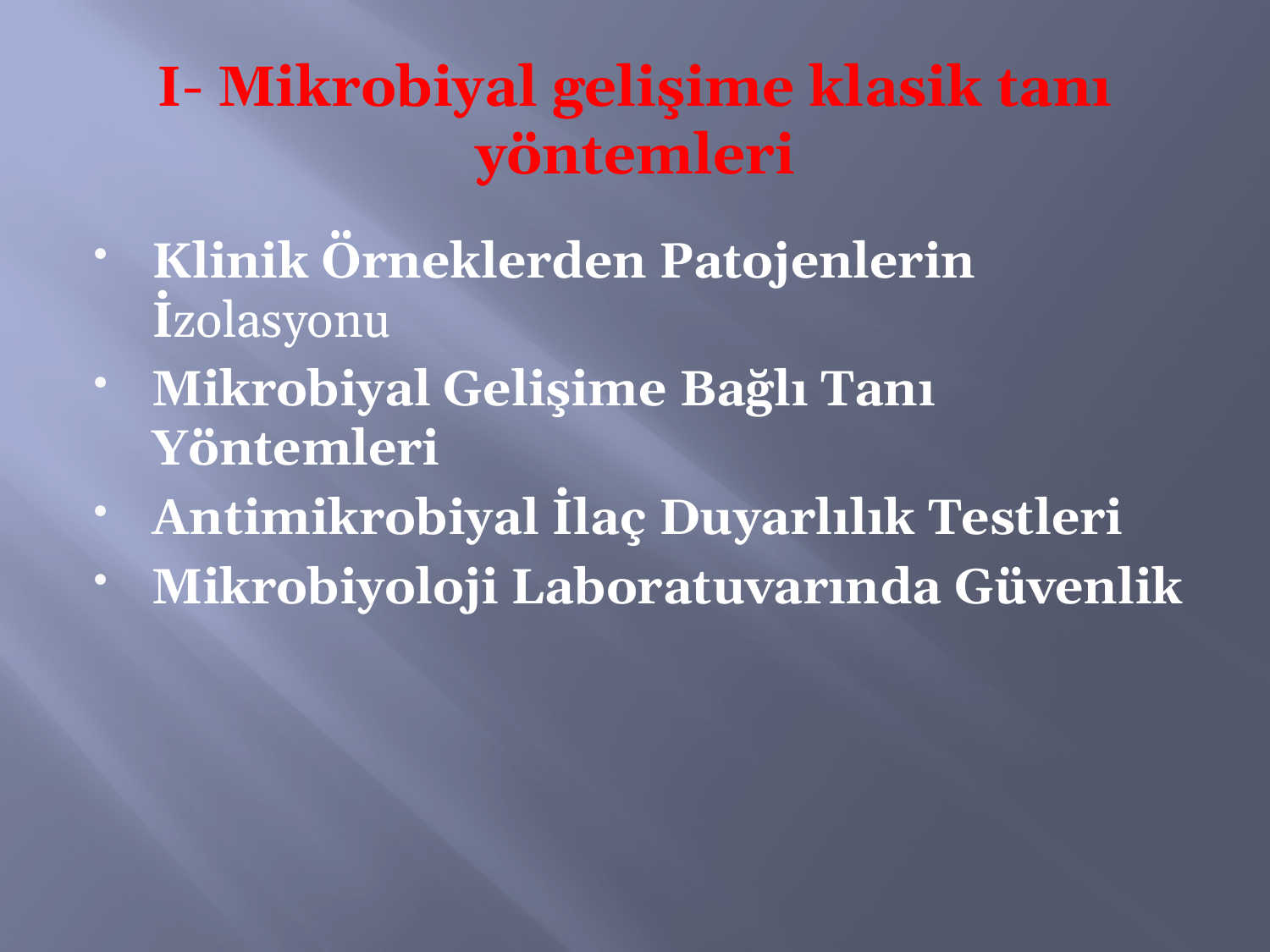

# I- Mikrobiyal gelişime klasik tanı yöntemleri
Klinik Örneklerden Patojenlerin İzolasyonu
Mikrobiyal Gelişime Bağlı Tanı Yöntemleri
Antimikrobiyal İlaç Duyarlılık Testleri
Mikrobiyoloji Laboratuvarında Güvenlik